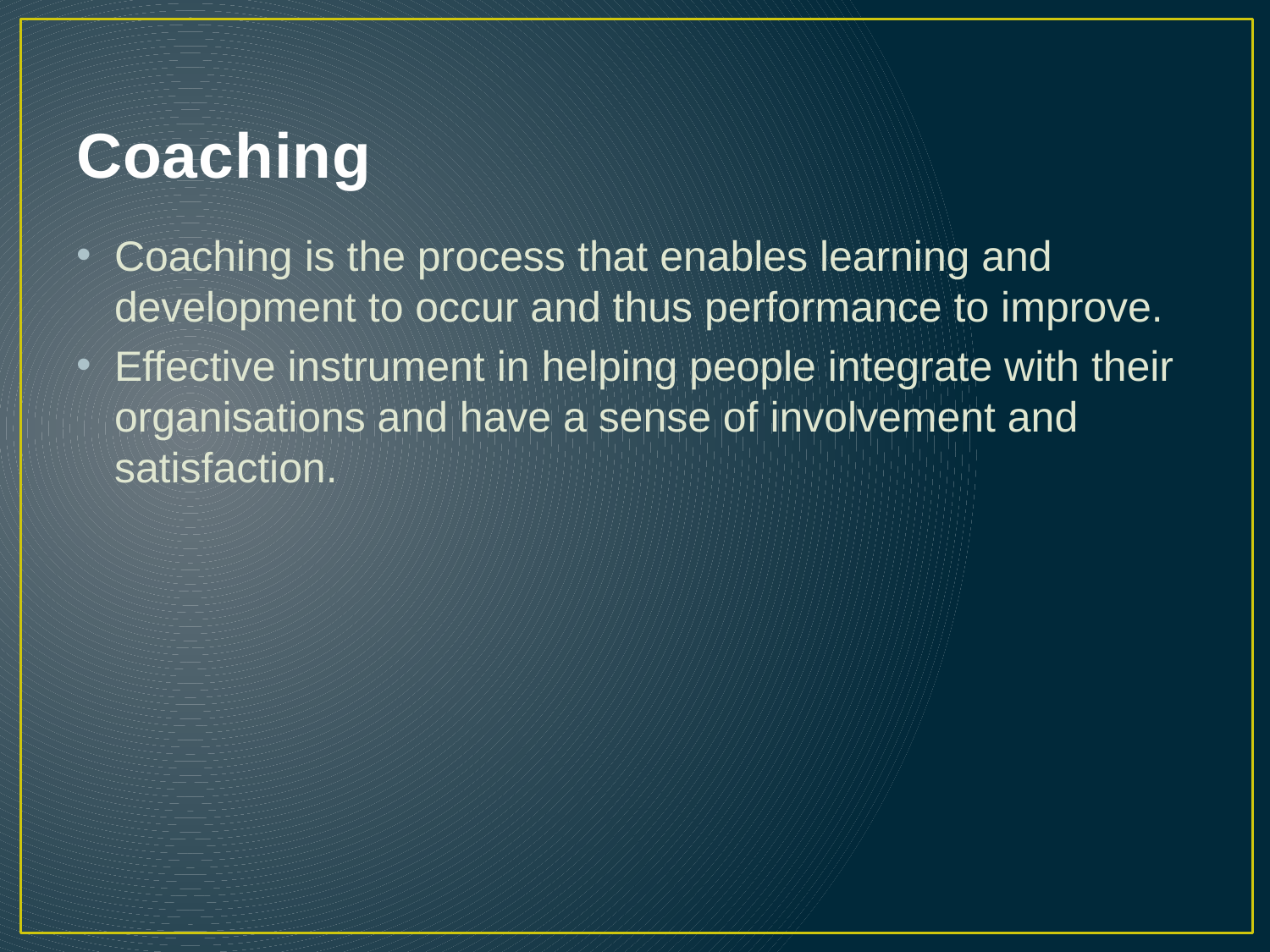

# Coaching
Coaching is the process that enables learning and development to occur and thus performance to improve.
Effective instrument in helping people integrate with their organisations and have a sense of involvement and satisfaction.